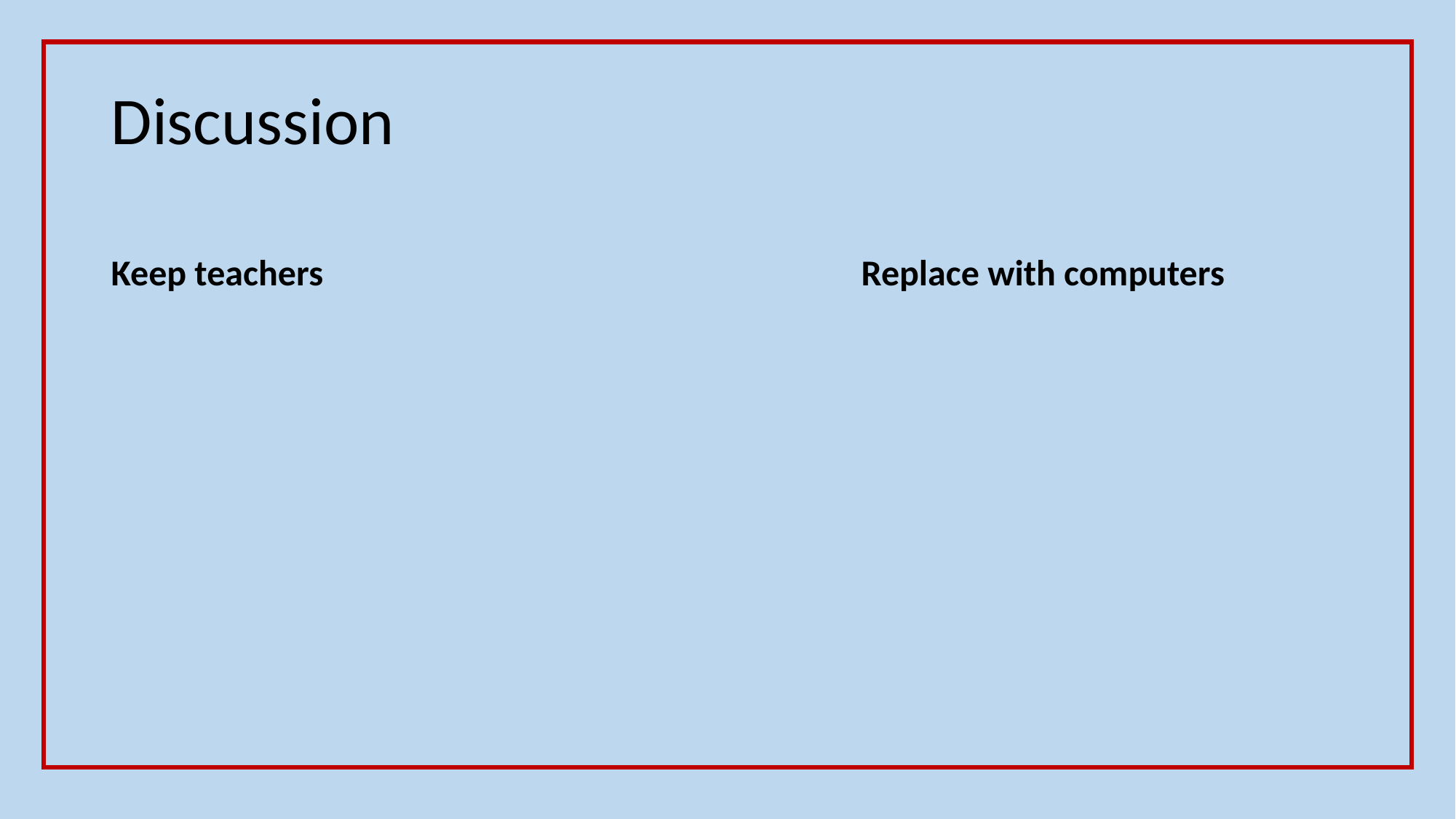

# Discussion
Keep teachers
Replace with computers